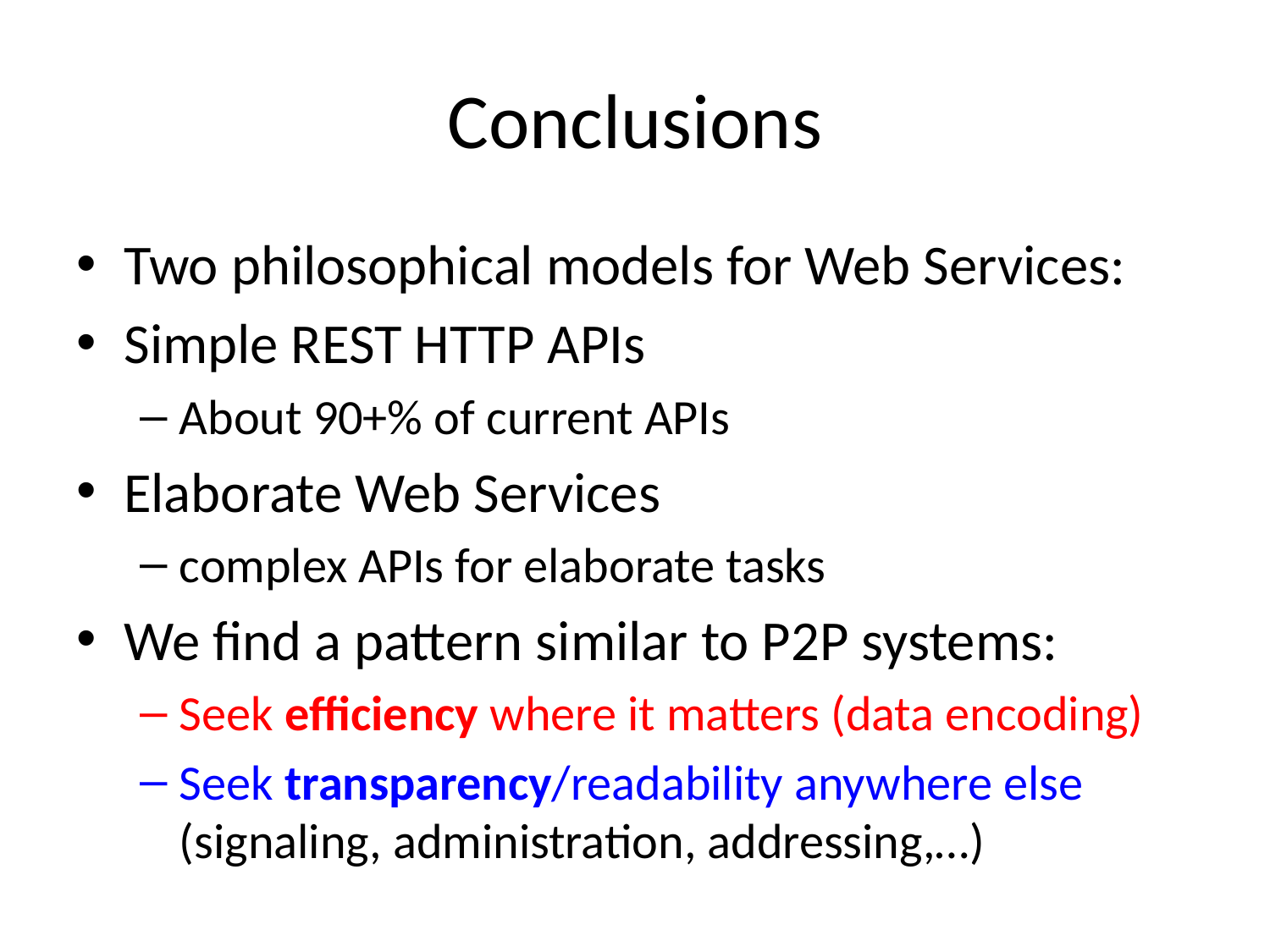

# Conclusions
Two philosophical models for Web Services:
Simple REST HTTP APIs
About 90+% of current APIs
Elaborate Web Services
complex APIs for elaborate tasks
We find a pattern similar to P2P systems:
Seek efficiency where it matters (data encoding)
Seek transparency/readability anywhere else (signaling, administration, addressing,…)